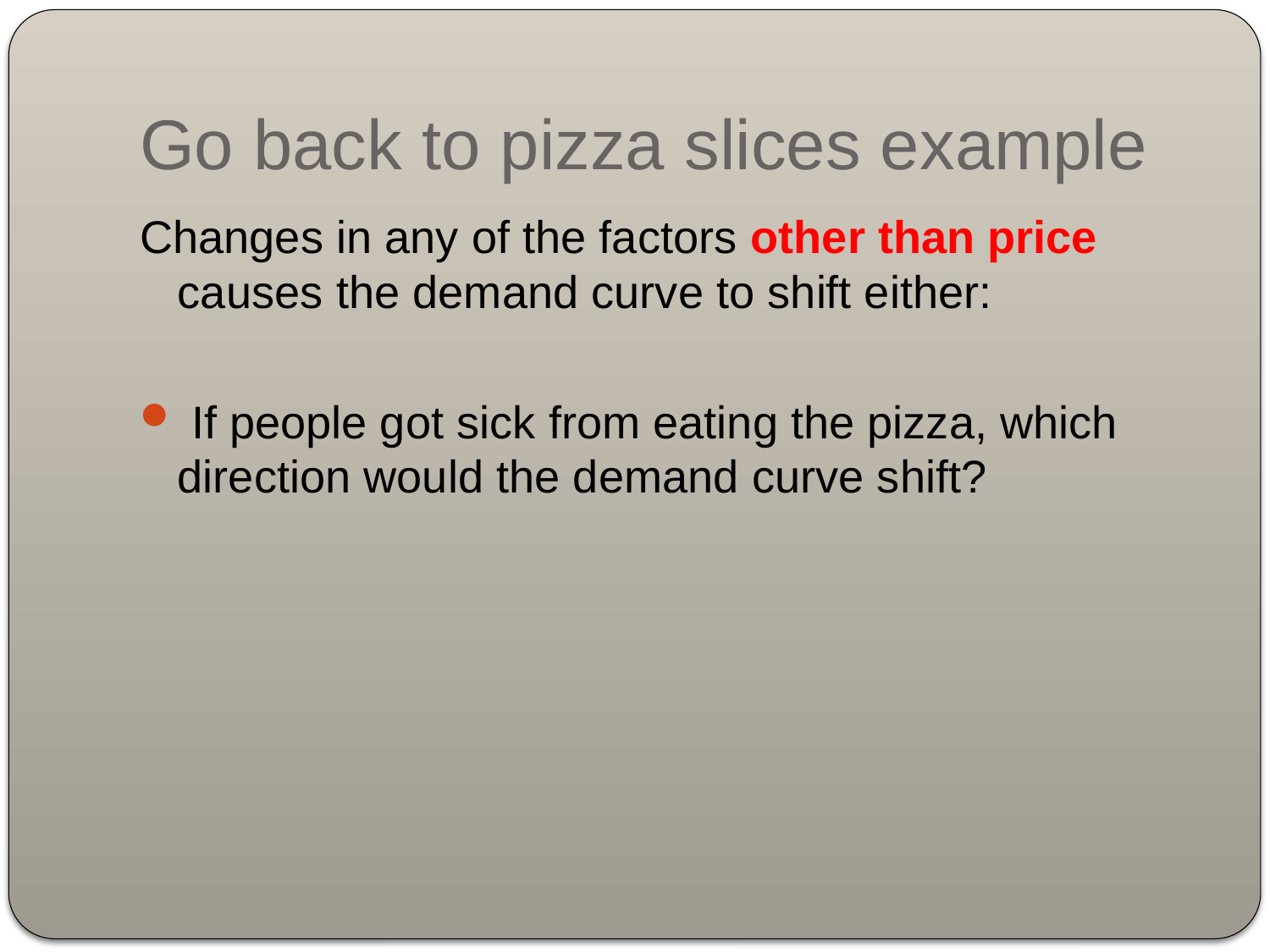

# Go back to pizza slices example
Changes in any of the factors other than price causes the demand curve to shift either:

 If people got sick from eating the pizza, which direction would the demand curve shift?